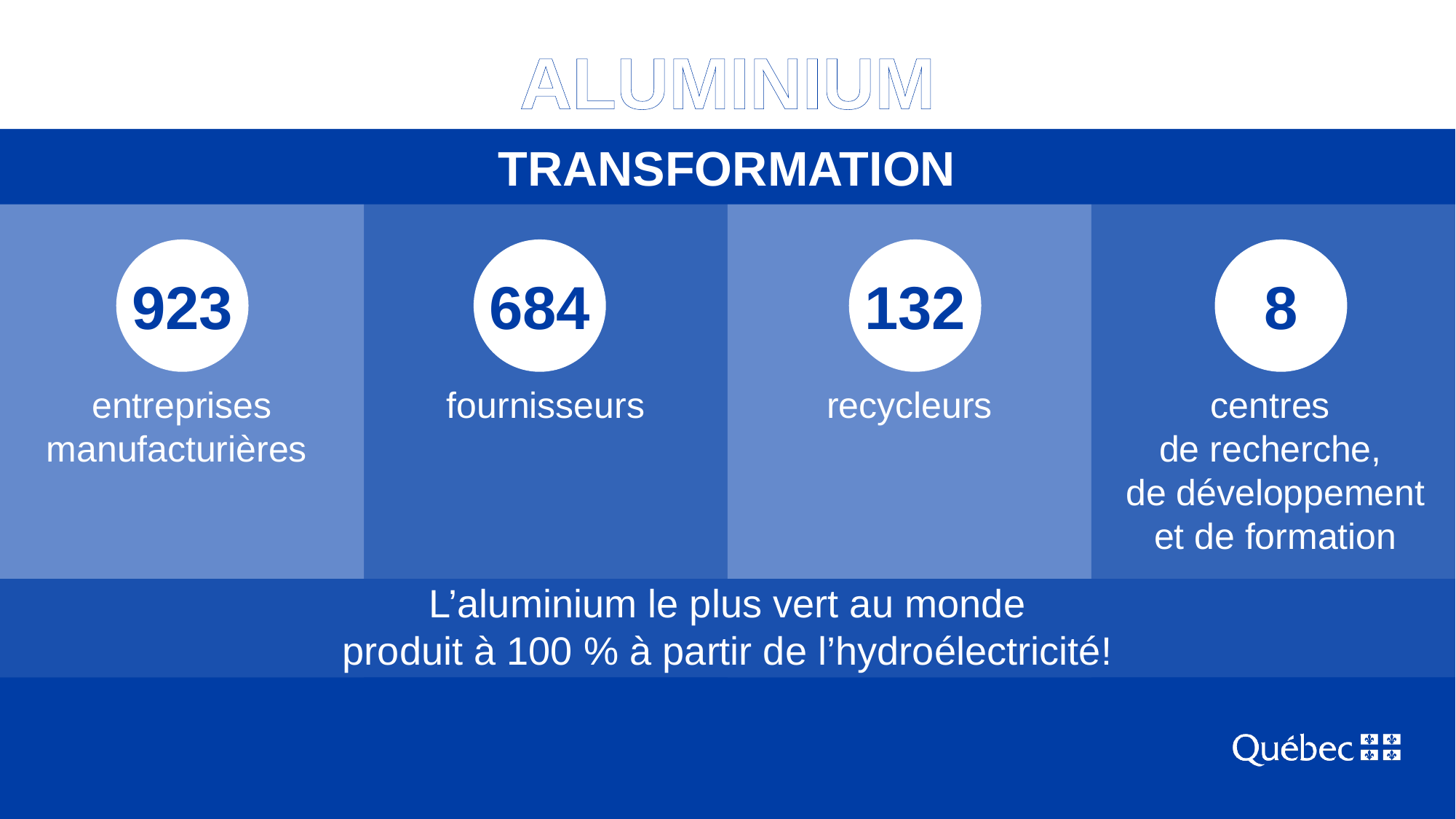

ALUMINIUM
TRANSFORMATION

923

684

132

8
entreprises manufacturières
fournisseurs
centres
de recherche,
de développement et de formation
recycleurs
L’aluminium le plus vert au monde
produit à 100 % à partir de l’hydroélectricité!